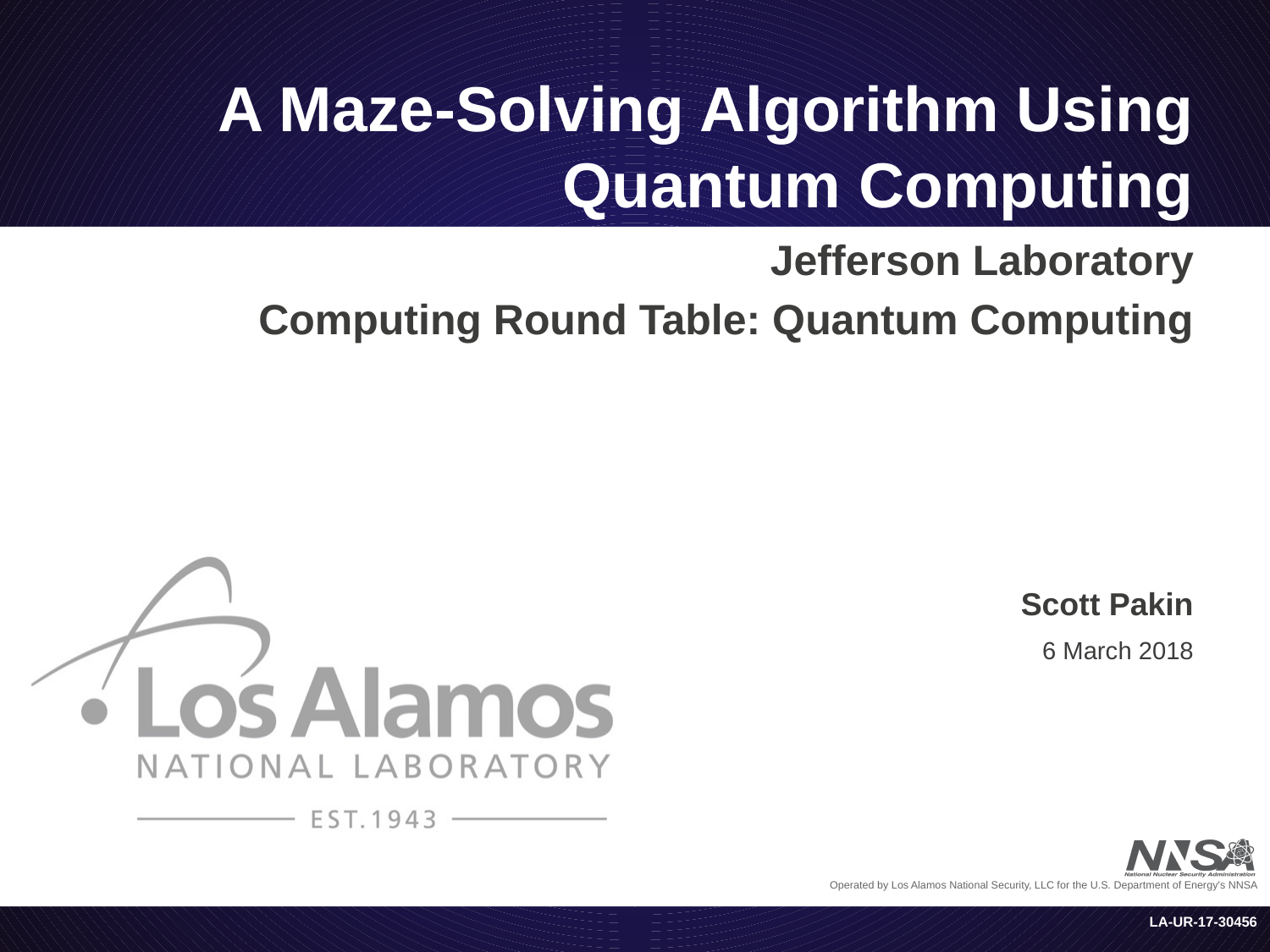

# A Maze-Solving Algorithm Using Quantum Computing
Jefferson Laboratory
Computing Round Table: Quantum Computing
Scott Pakin
6 March 2018
LA-UR-17-30456